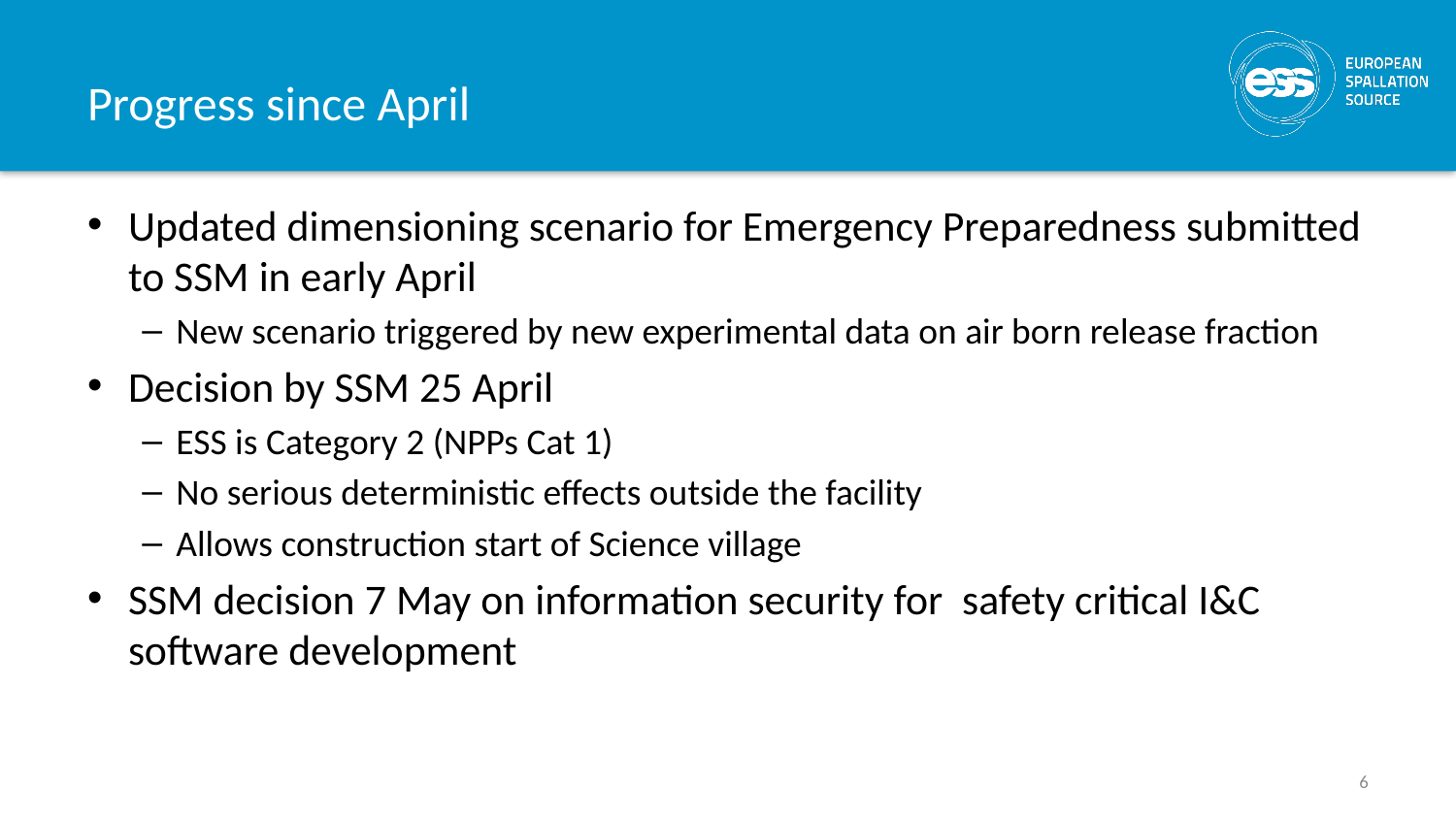

# Progress since April
Updated dimensioning scenario for Emergency Preparedness submitted to SSM in early April
New scenario triggered by new experimental data on air born release fraction
Decision by SSM 25 April
ESS is Category 2 (NPPs Cat 1)
No serious deterministic effects outside the facility
Allows construction start of Science village
SSM decision 7 May on information security for  safety critical I&C software development

6